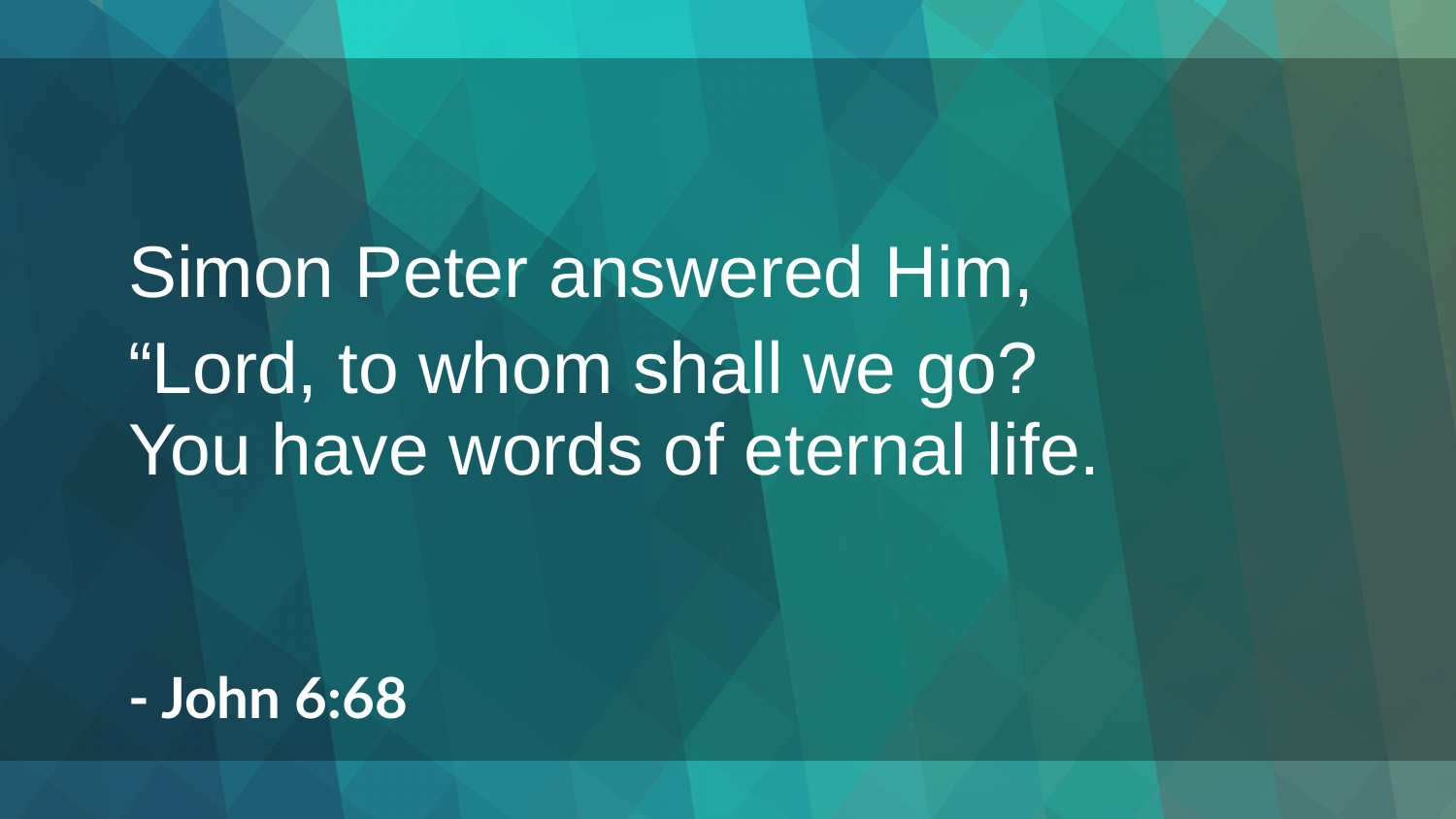

Simon Peter answered Him,
“Lord, to whom shall we go?
You have words of eternal life.
- John 6:68